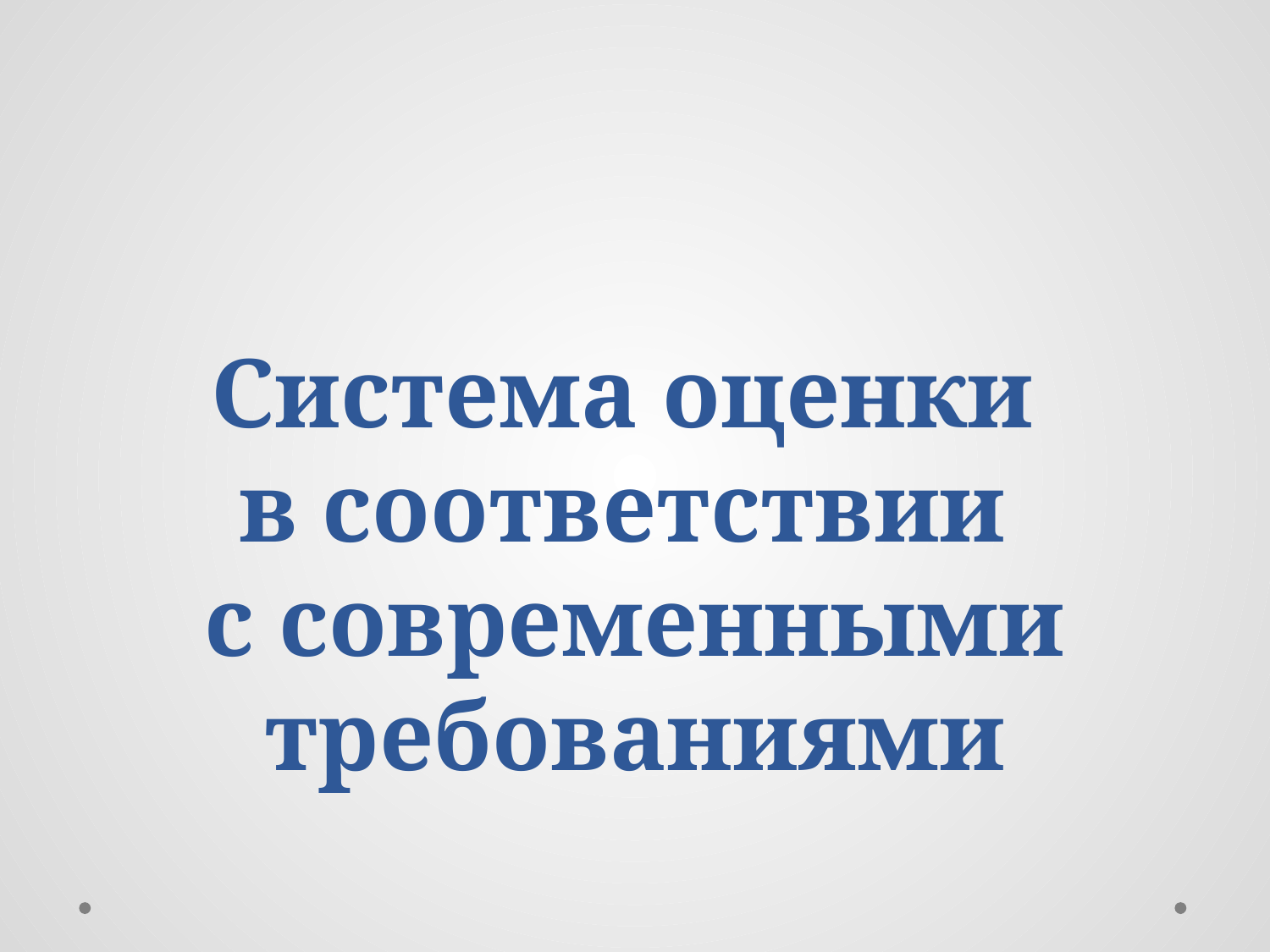

# Система оценки в соответствии с современными требованиями